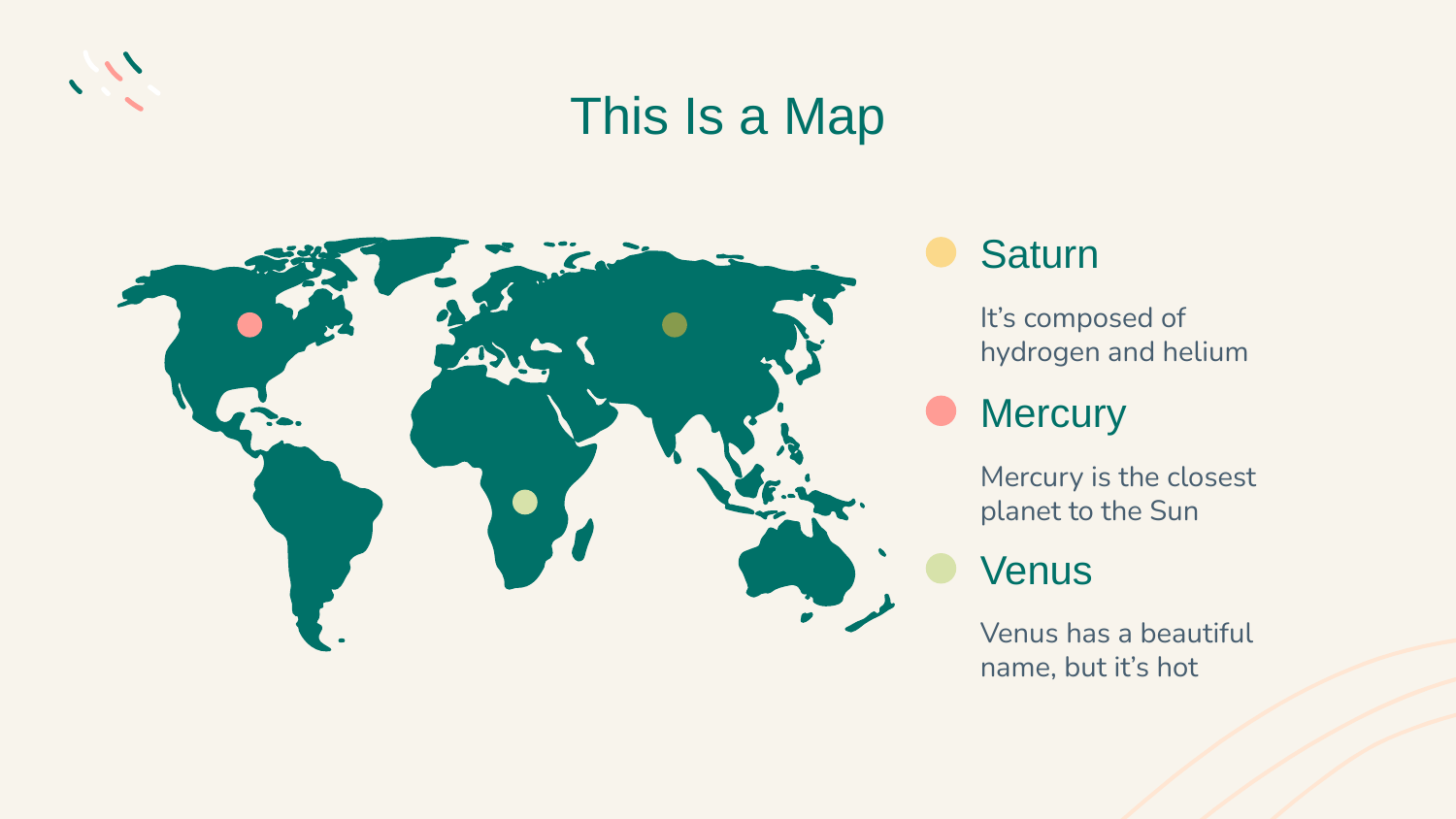

# This Is a Map
Saturn

It’s composed of hydrogen and helium

Mercury

Mercury is the closest planet to the Sun

Venus

Venus has a beautiful name, but it’s hot